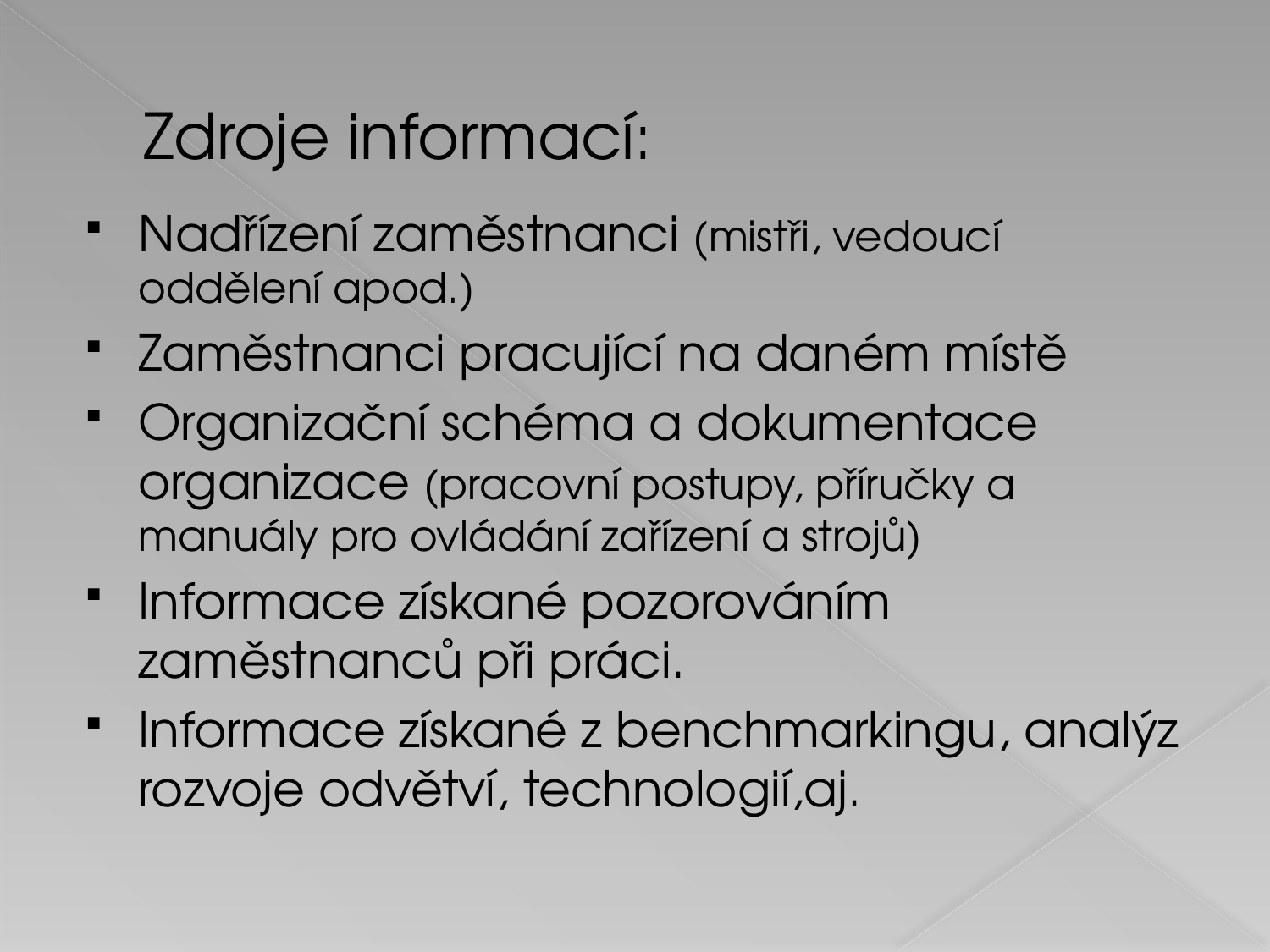

# Zdroje informací:
Nadřízení zaměstnanci (mistři, vedoucí oddělení apod.)
Zaměstnanci pracující na daném místě
Organizační schéma a dokumentace organizace (pracovní postupy, příručky a manuály pro ovládání zařízení a strojů)
Informace získané pozorováním zaměstnanců při práci.
Informace získané z benchmarkingu, analýz rozvoje odvětví, technologií,aj.